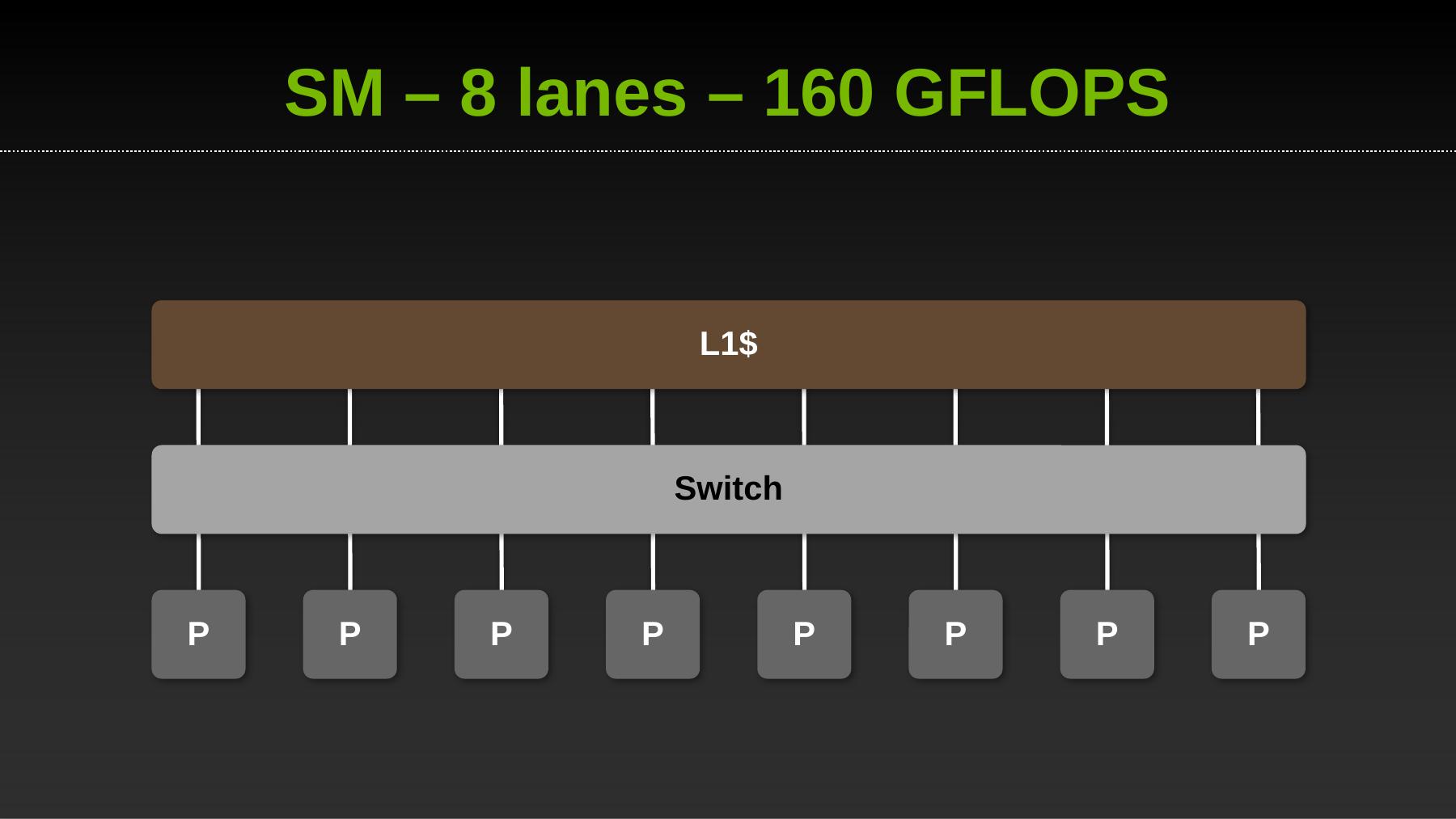

SM – 8 lanes – 160 GFLOPS
L1$
Switch
P
P
P
P
P
P
P
P